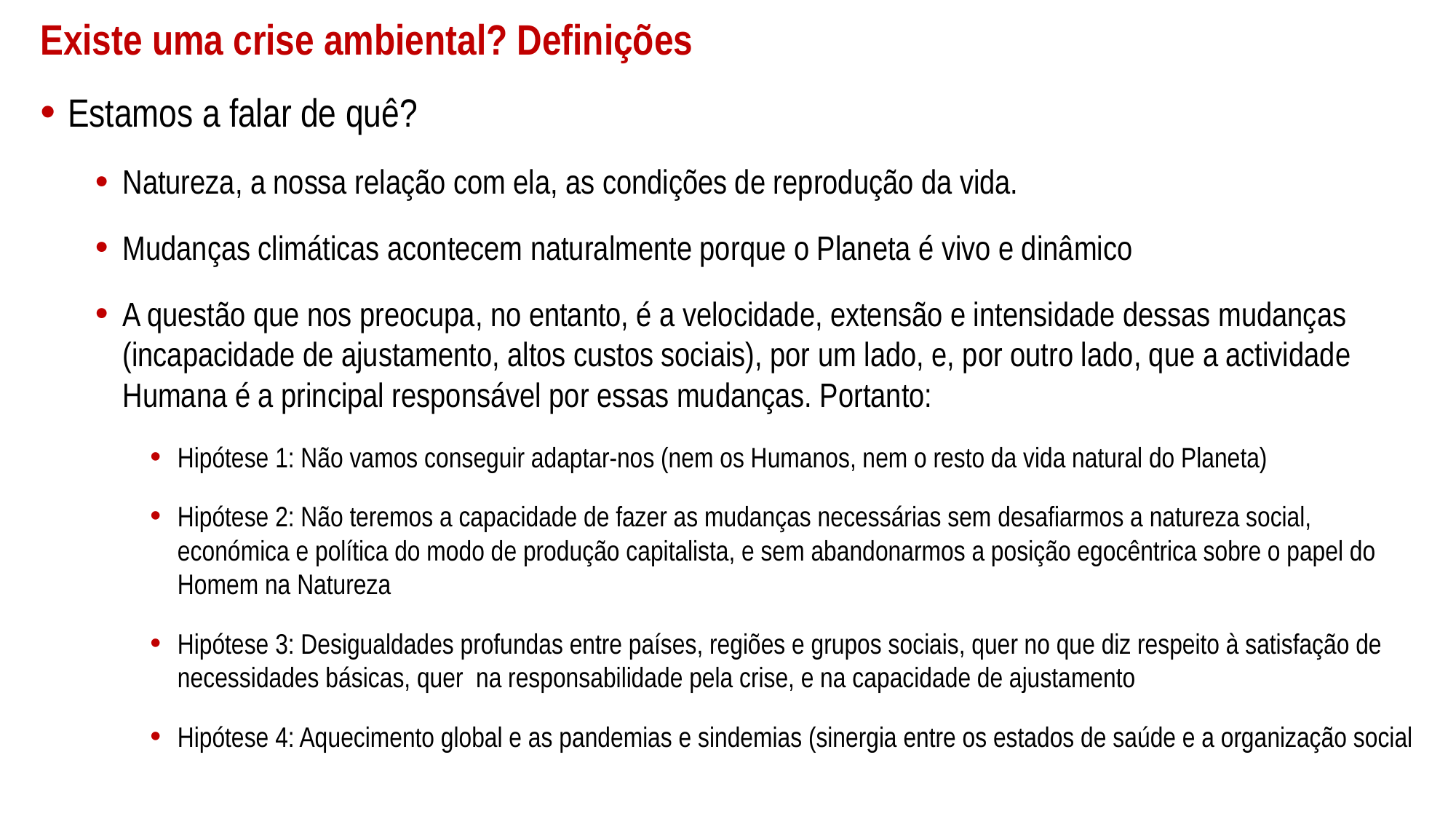

# Existe uma crise ambiental? Definições
Estamos a falar de quê?
Natureza, a nossa relação com ela, as condições de reprodução da vida.
Mudanças climáticas acontecem naturalmente porque o Planeta é vivo e dinâmico
A questão que nos preocupa, no entanto, é a velocidade, extensão e intensidade dessas mudanças (incapacidade de ajustamento, altos custos sociais), por um lado, e, por outro lado, que a actividade Humana é a principal responsável por essas mudanças. Portanto:
Hipótese 1: Não vamos conseguir adaptar-nos (nem os Humanos, nem o resto da vida natural do Planeta)
Hipótese 2: Não teremos a capacidade de fazer as mudanças necessárias sem desafiarmos a natureza social, económica e política do modo de produção capitalista, e sem abandonarmos a posição egocêntrica sobre o papel do Homem na Natureza
Hipótese 3: Desigualdades profundas entre países, regiões e grupos sociais, quer no que diz respeito à satisfação de necessidades básicas, quer  na responsabilidade pela crise, e na capacidade de ajustamento
Hipótese 4: Aquecimento global e as pandemias e sindemias (sinergia entre os estados de saúde e a organização social